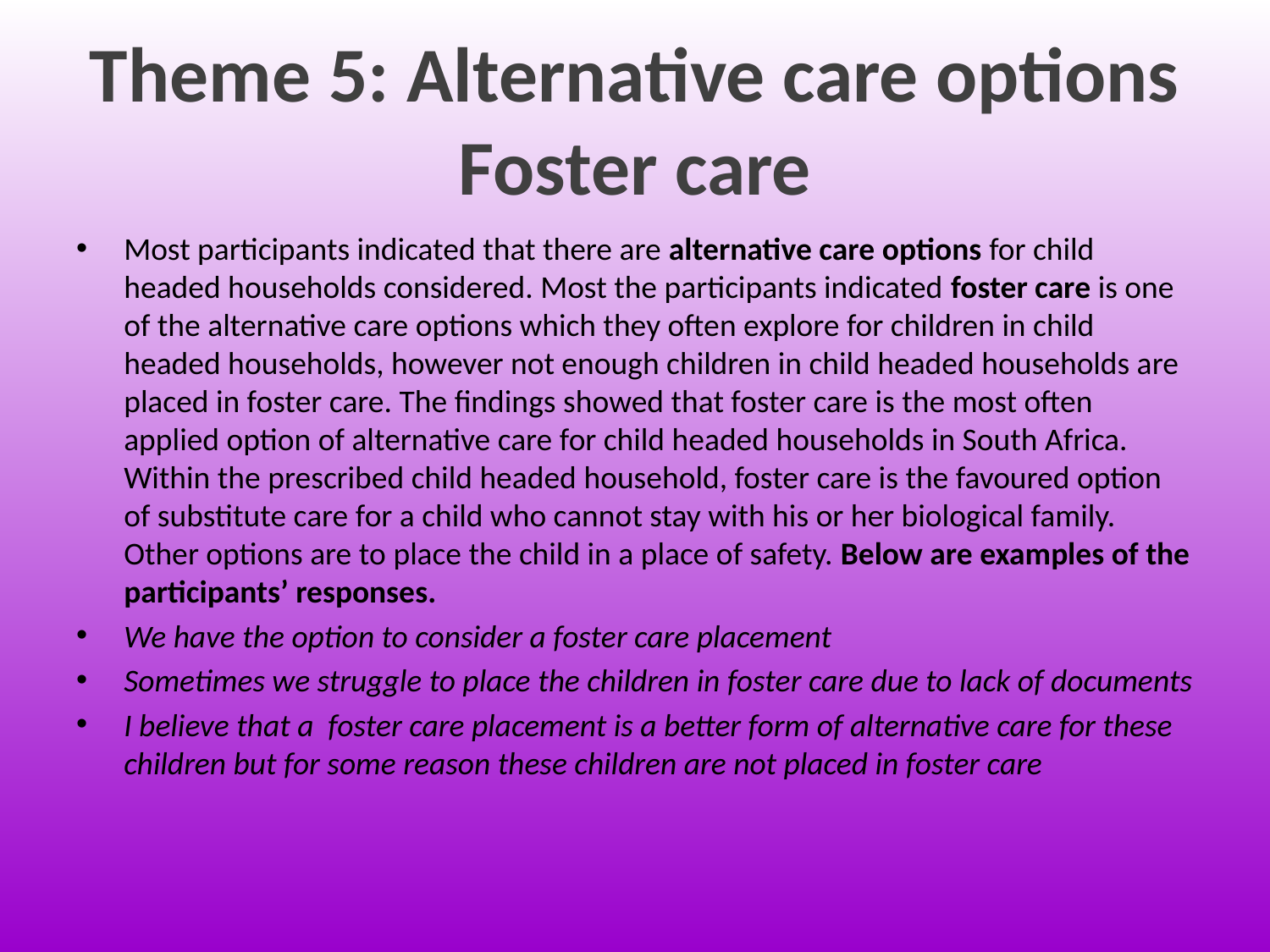

# Theme 5: Alternative care options Foster care
Most participants indicated that there are alternative care options for child headed households considered. Most the participants indicated foster care is one of the alternative care options which they often explore for children in child headed households, however not enough children in child headed households are placed in foster care. The findings showed that foster care is the most often applied option of alternative care for child headed households in South Africa. Within the prescribed child headed household, foster care is the favoured option of substitute care for a child who cannot stay with his or her biological family. Other options are to place the child in a place of safety. Below are examples of the participants’ responses.
We have the option to consider a foster care placement
Sometimes we struggle to place the children in foster care due to lack of documents
I believe that a  foster care placement is a better form of alternative care for these children but for some reason these children are not placed in foster care